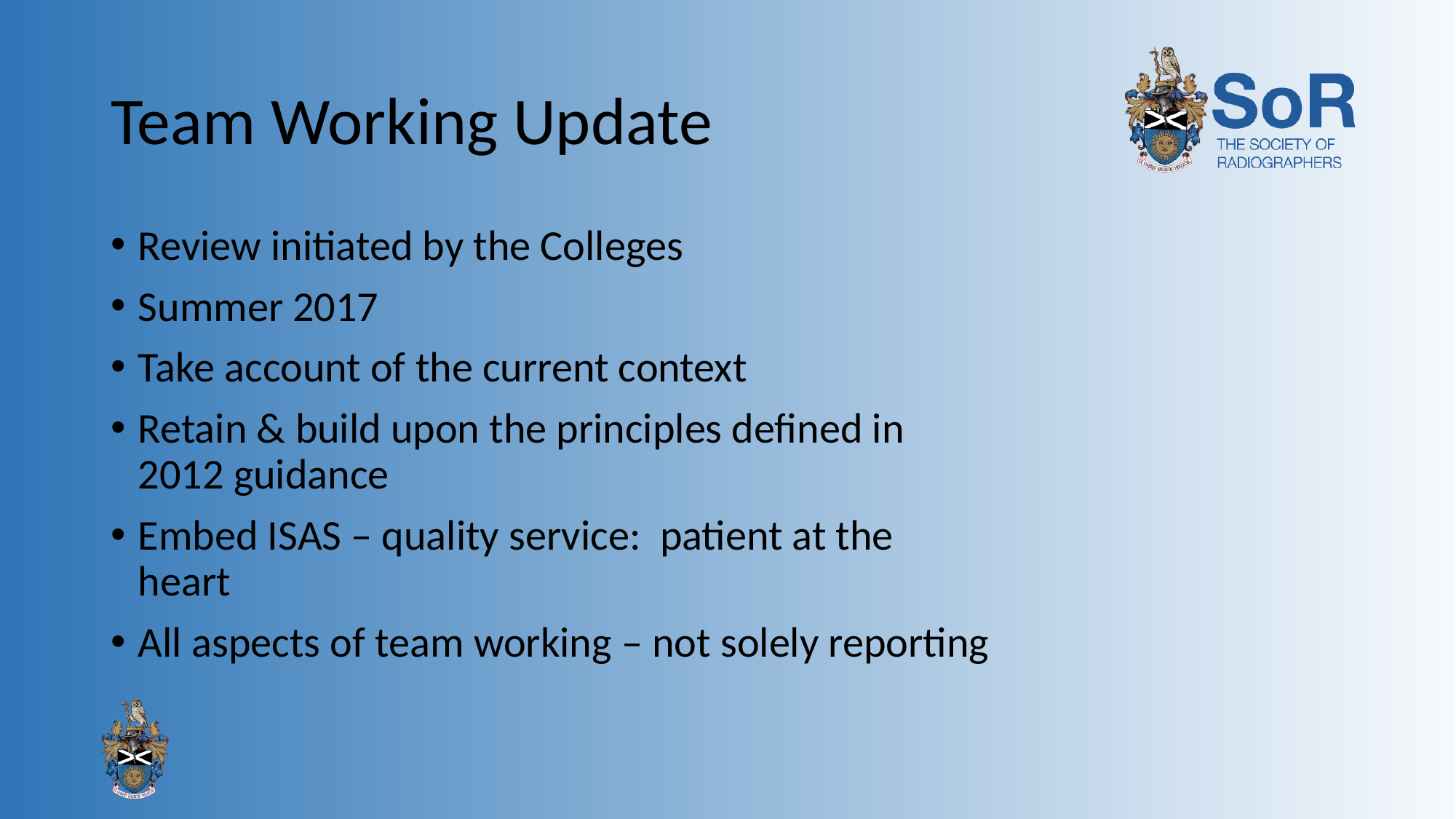

# Team Working Update
Review initiated by the Colleges
Summer 2017
Take account of the current context
Retain & build upon the principles defined in 2012 guidance
Embed ISAS – quality service:  patient at the heart
All aspects of team working – not solely reporting